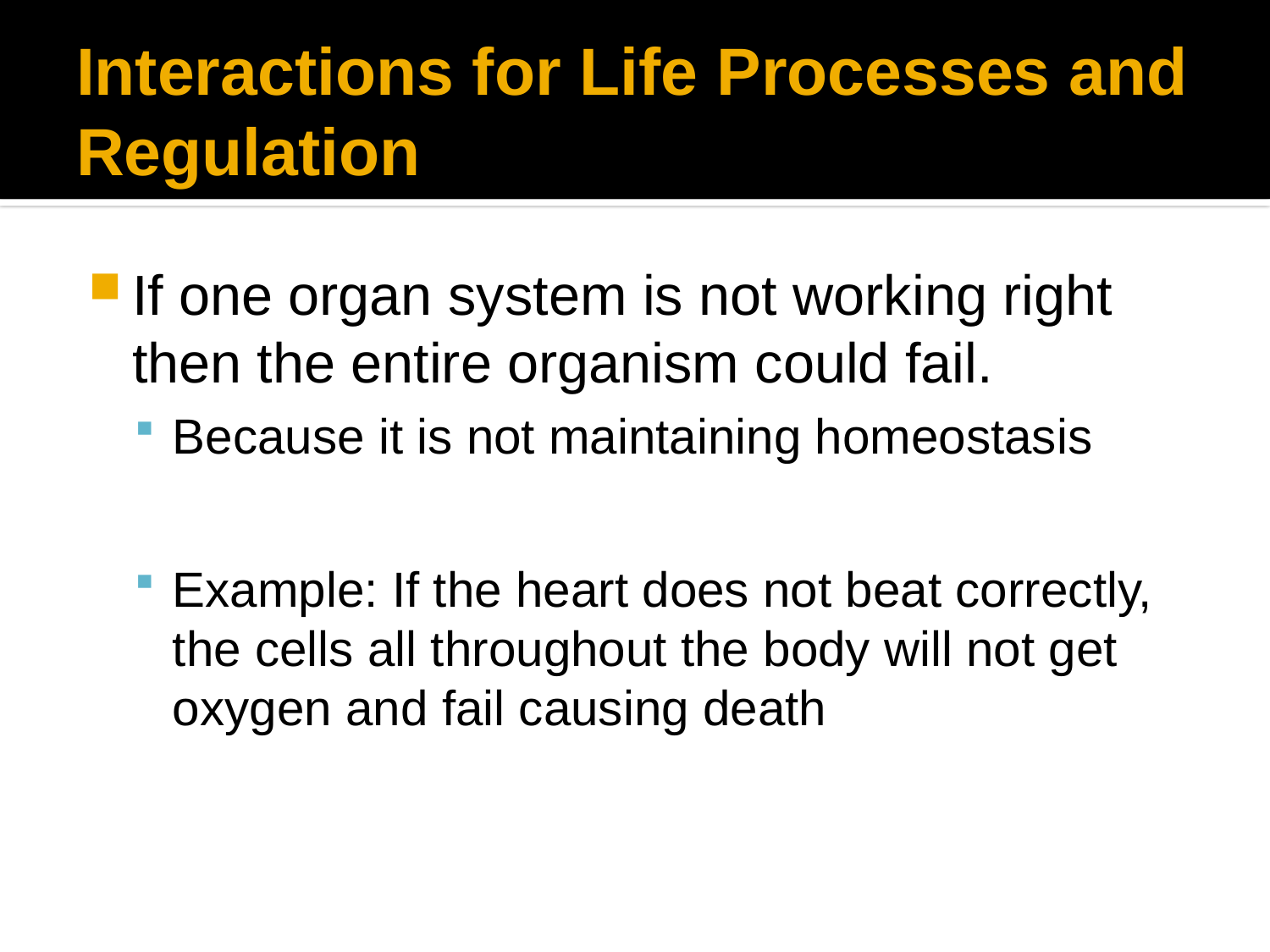

# Interactions for Life Processes and Regulation
If one organ system is not working right then the entire organism could fail.
Because it is not maintaining homeostasis

Example: If the heart does not beat correctly, the cells all throughout the body will not get oxygen and fail causing death